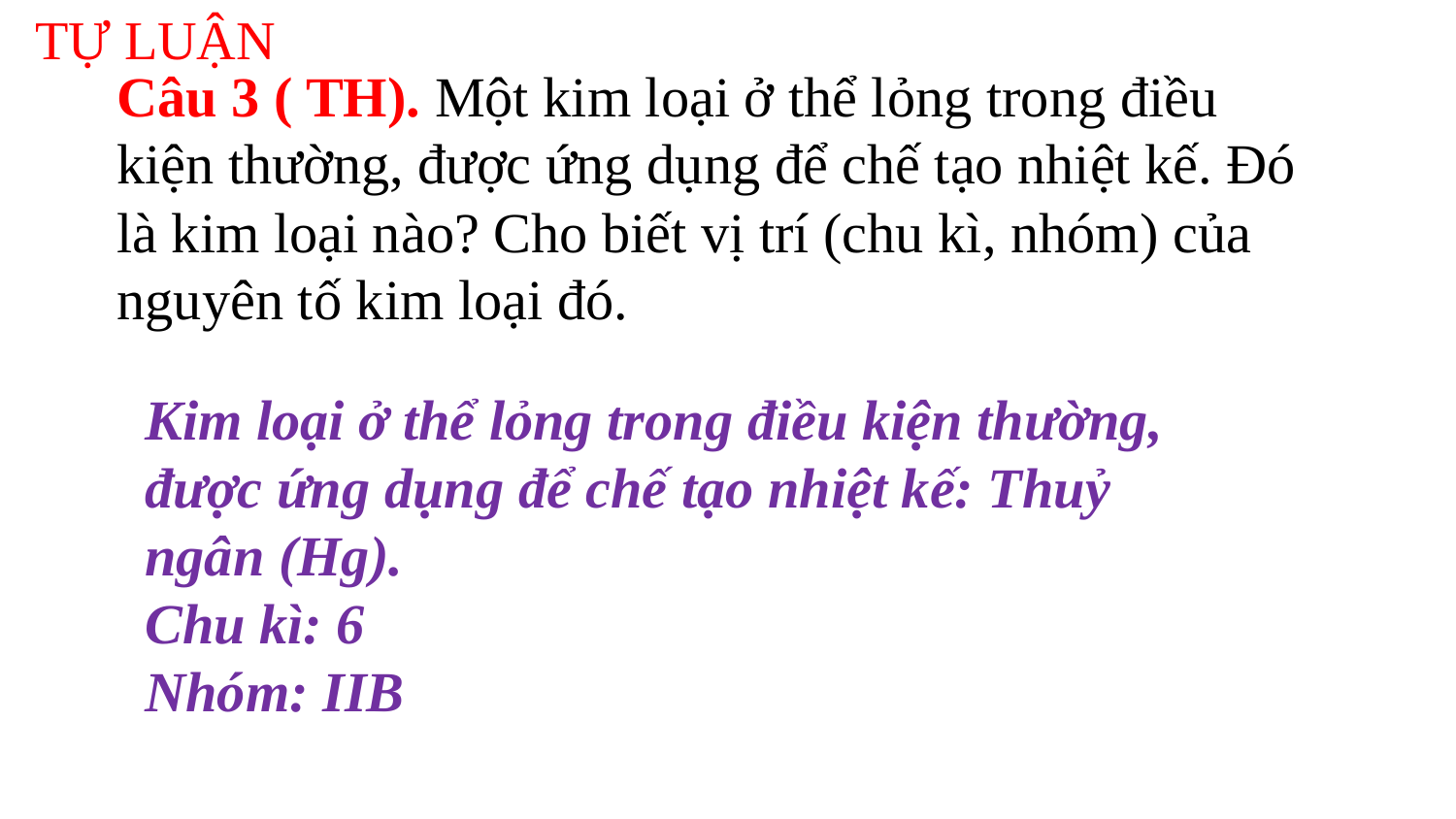

TỰ LUẬN
Câu 3 ( TH). Một kim loại ở thể lỏng trong điều kiện thường, được ứng dụng để chế tạo nhiệt kế. Đó là kim loại nào? Cho biết vị trí (chu kì, nhóm) của nguyên tố kim loại đó.

Kim loại ở thể lỏng trong điều kiện thường, được ứng dụng để chế tạo nhiệt kế: Thuỷ ngân (Hg).
Chu kì: 6
Nhóm: IIB